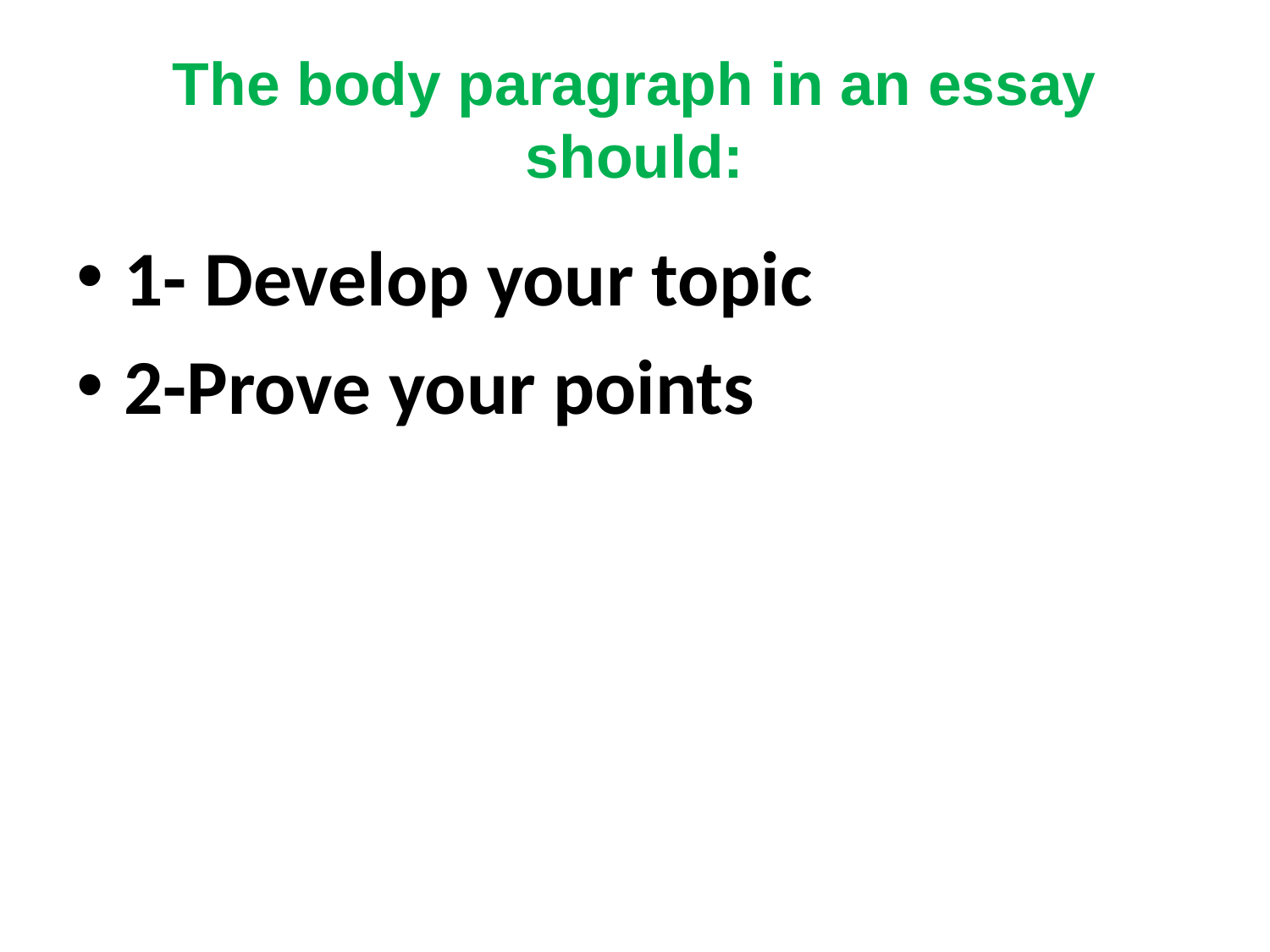

# The body paragraph in an essay should:
1- Develop your topic
2-Prove your points